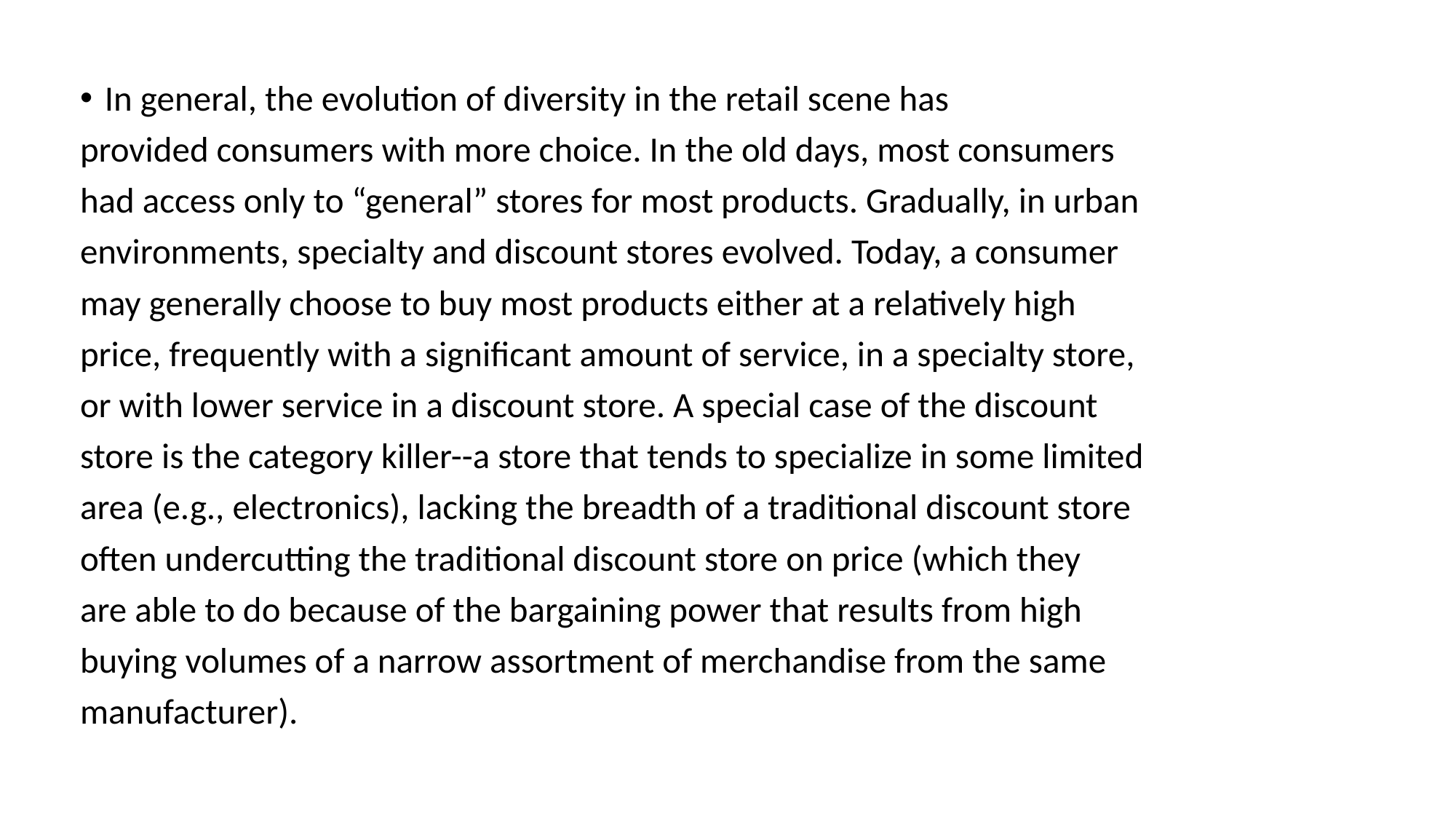

In general, the evolution of diversity in the retail scene has
provided consumers with more choice. In the old days, most consumers
had access only to “general” stores for most products. Gradually, in urban
environments, specialty and discount stores evolved. Today, a consumer
may generally choose to buy most products either at a relatively high
price, frequently with a significant amount of service, in a specialty store,
or with lower service in a discount store. A special case of the discount
store is the category killer--a store that tends to specialize in some limited
area (e.g., electronics), lacking the breadth of a traditional discount store
often undercutting the traditional discount store on price (which they
are able to do because of the bargaining power that results from high
buying volumes of a narrow assortment of merchandise from the same
manufacturer).